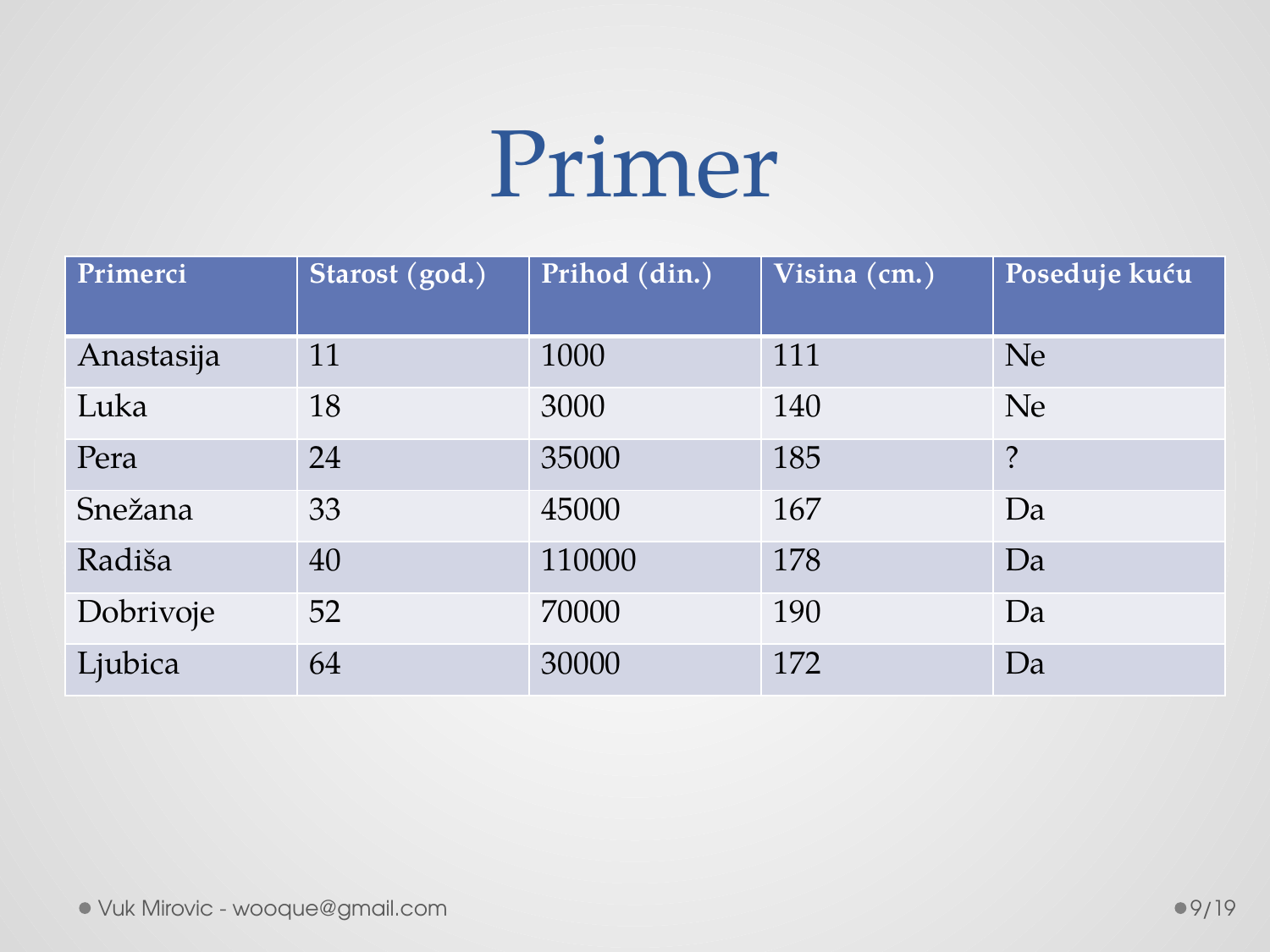

# Primer
| Primerci | Starost (god.) | Prihod (din.) |  | Poseduje kuću |
| --- | --- | --- | --- | --- |
| Anastasija | 11 | 1000 |  | Ne |
| Luka | 18 | 3000 |  | Ne |
| Pera | 24 | 35000 |  | ? |
| Snežana | 33 | 45000 |  | Da |
| Radiša | 40 | 110000 |  | Da |
| Dobrivoje | 52 | 70000 |  | Da |
| Ljubica | 64 | 30000 |  | Da |
| Primerci | Starost (god.) | Prihod (din.) | Visina (cm.) | Poseduje kuću |
| --- | --- | --- | --- | --- |
| Anastasija | 11 | 1000 | 111 | Ne |
| Luka | 18 | 3000 | 140 | Ne |
| Pera | 24 | 35000 | 185 | ? |
| Snežana | 33 | 45000 | 167 | Da |
| Radiša | 40 | 110000 | 178 | Da |
| Dobrivoje | 52 | 70000 | 190 | Da |
| Ljubica | 64 | 30000 | 172 | Da |
Vuk Mirovic - wooque@gmail.com
9/19